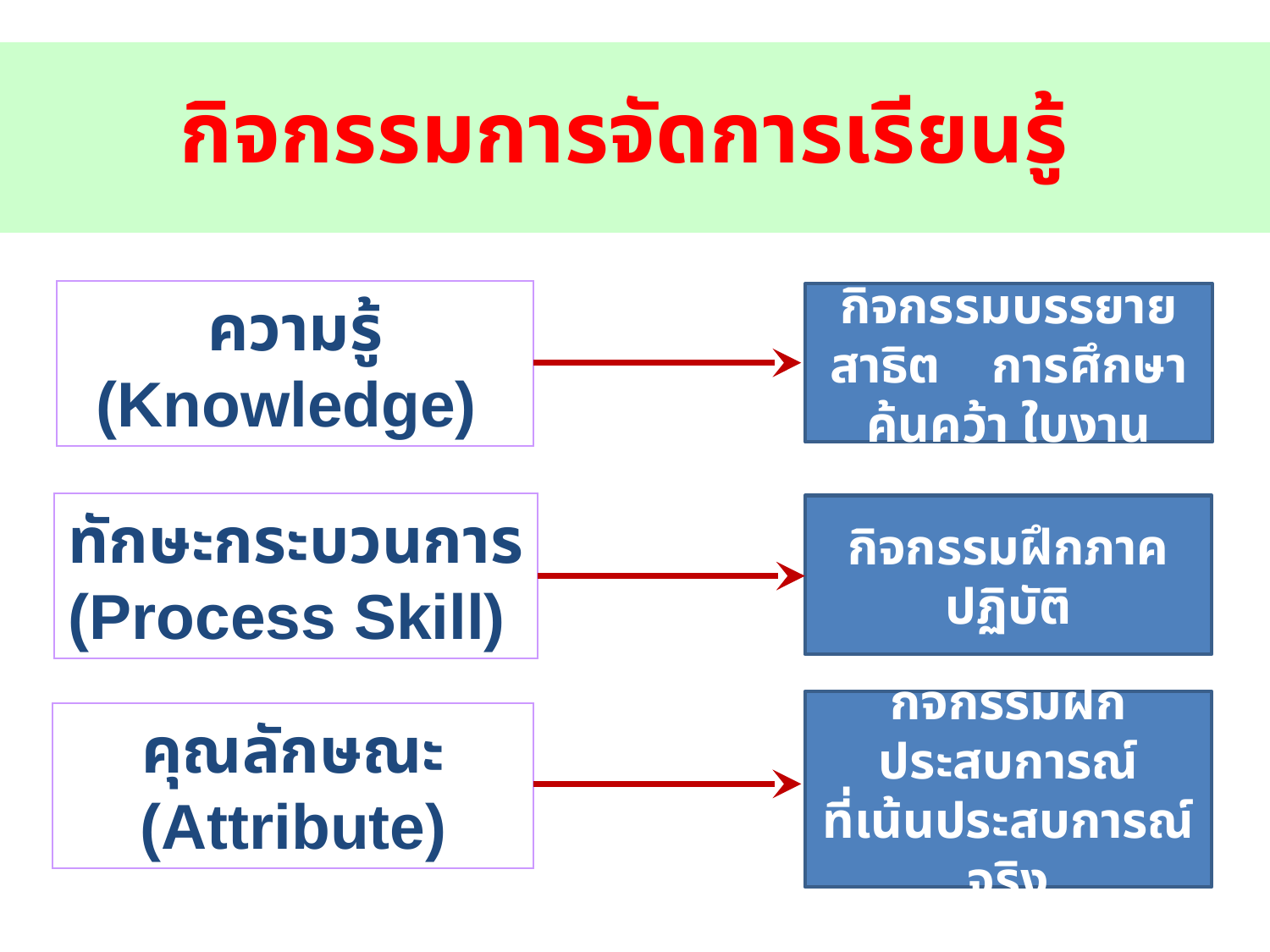

กิจกรรมการจัดการเรียนรู้
ความรู้
(Knowledge)
กิจกรรมบรรยาย สาธิต    การศึกษาค้นคว้า ใบงาน
ทักษะกระบวนการ
(Process Skill)
กิจกรรมฝึกภาคปฏิบัติ
กิจกรรมฝึกประสบการณ์
ที่เน้นประสบการณ์จริง
คุณลักษณะ
(Attribute)